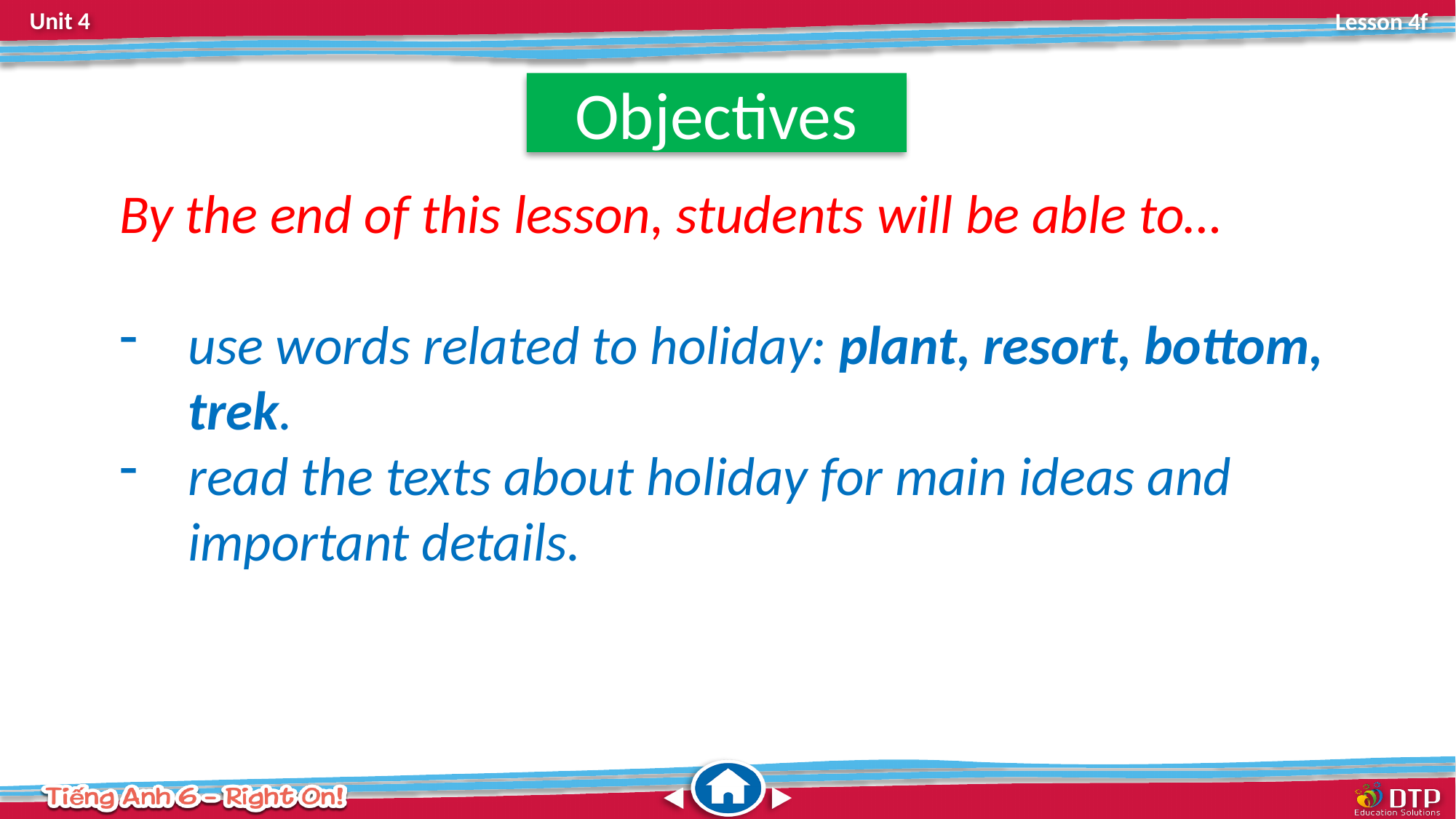

Objectives
By the end of this lesson, students will be able to…

use words related to holiday: plant, resort, bottom, trek.
read the texts about holiday for main ideas and important details.